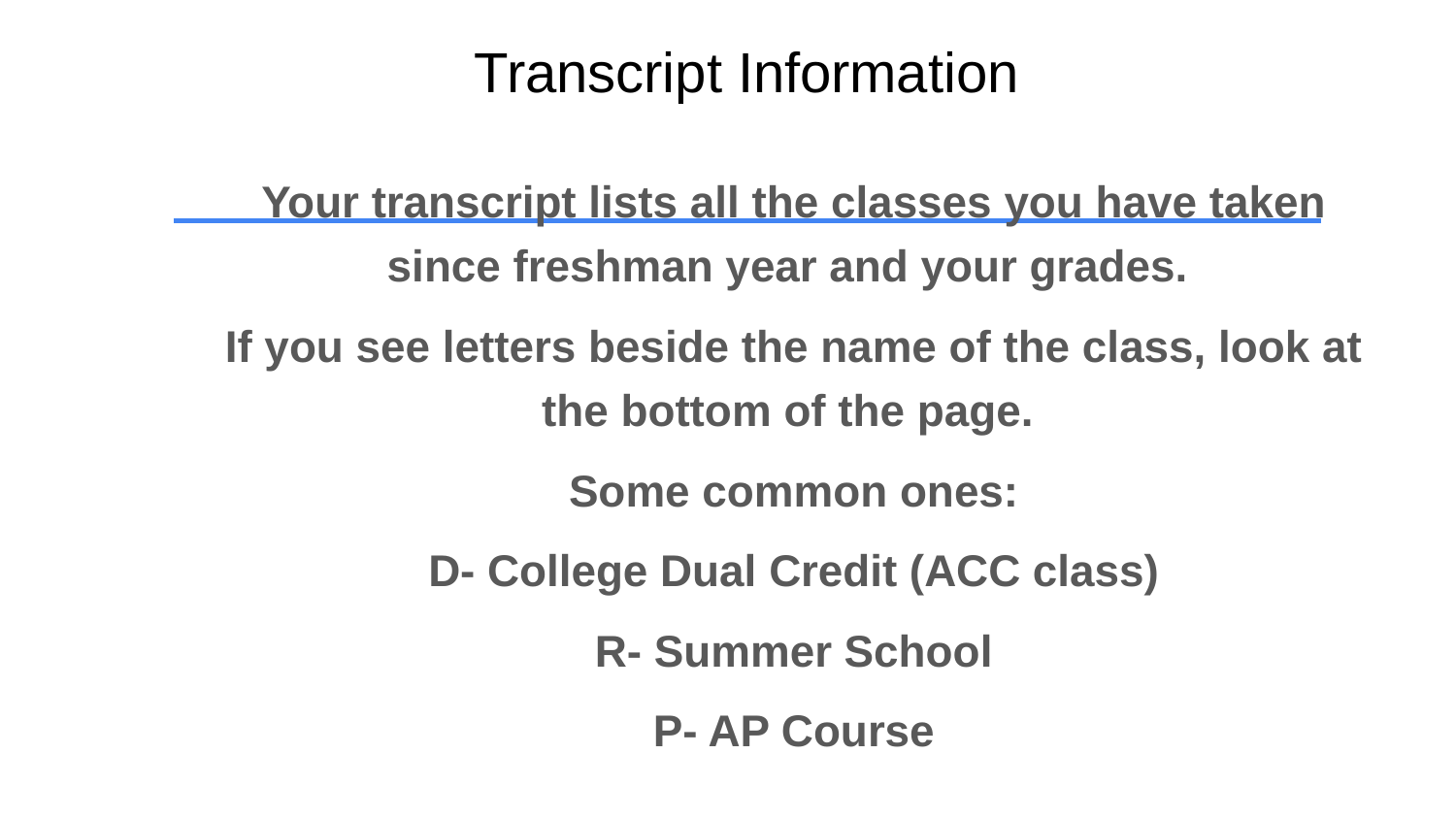

# Transcript Information

Your transcript lists all the classes you have taken since freshman year and your grades.
If you see letters beside the name of the class, look at the bottom of the page.
Some common ones:
D- College Dual Credit (ACC class)
R- Summer School
P- AP Course